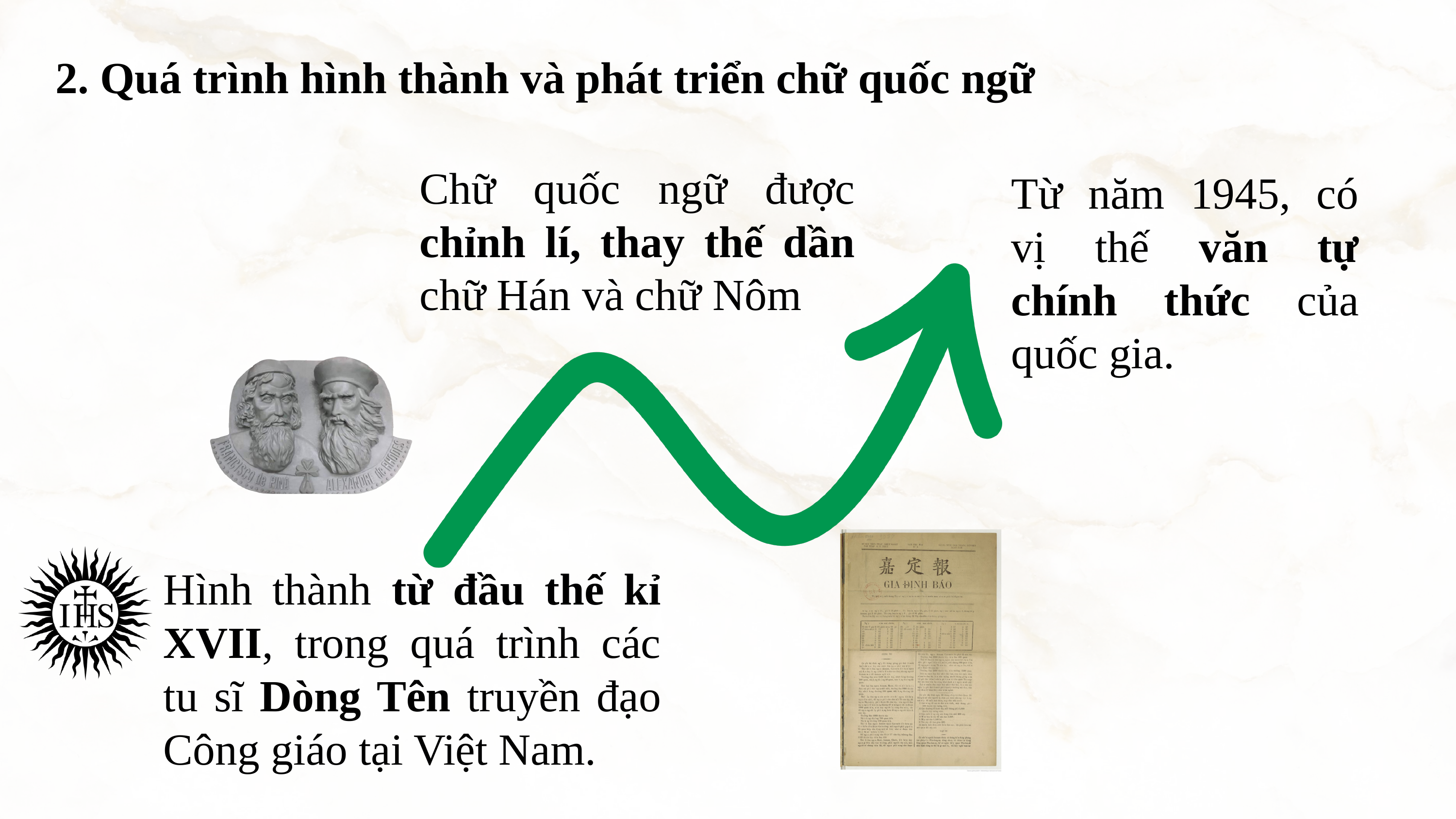

2. Quá trình hình thành và phát triển chữ quốc ngữ
Chữ quốc ngữ được chỉnh lí, thay thế dần chữ Hán và chữ Nôm
Từ năm 1945, có vị thế văn tự chính thức của quốc gia.

Hình thành từ đầu thế kỉ XVII, trong quá trình các tu sĩ Dòng Tên truyền đạo Công giáo tại Việt Nam.